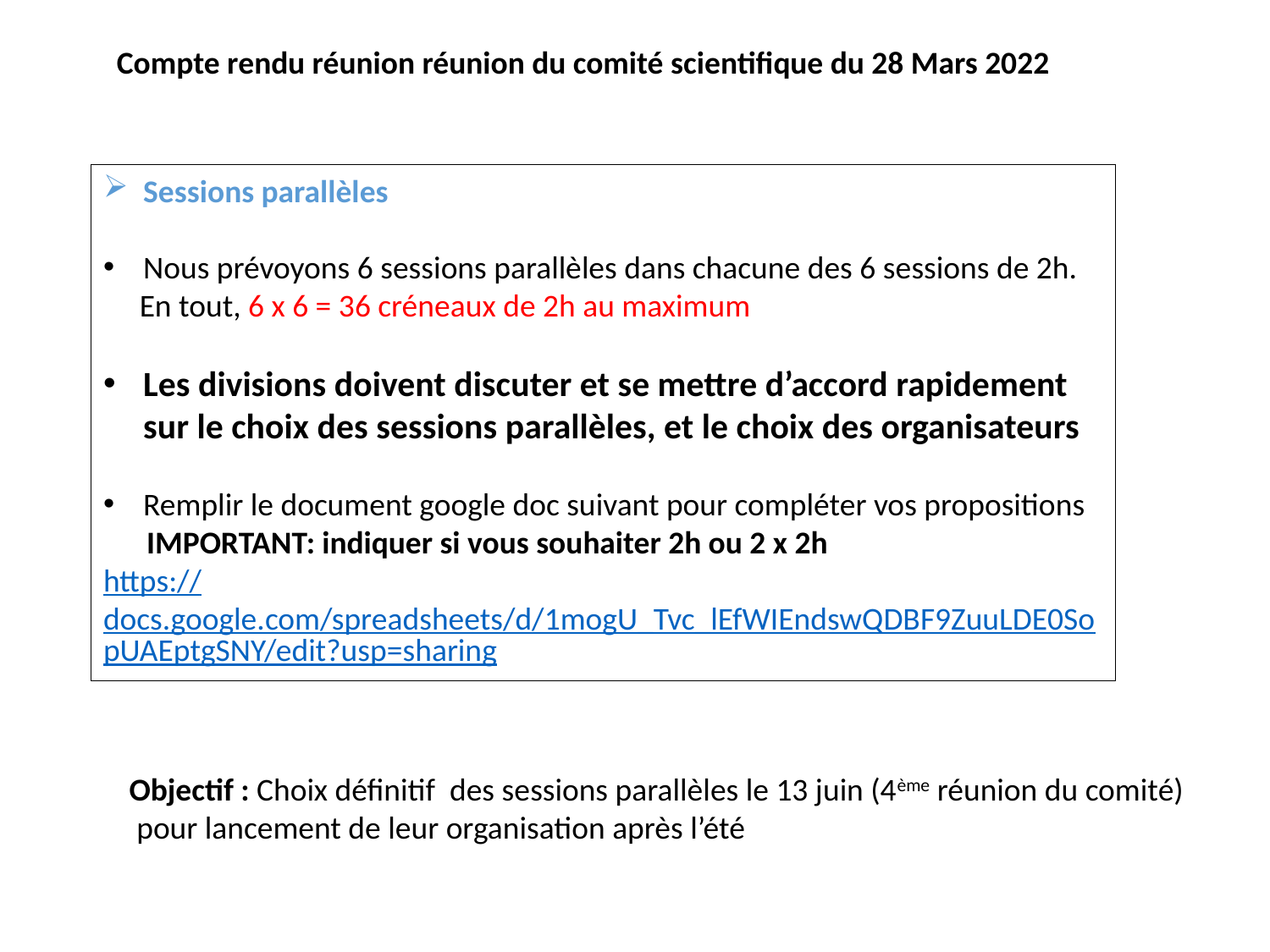

Compte rendu réunion réunion du comité scientifique du 28 Mars 2022
Sessions parallèles

Nous prévoyons 6 sessions parallèles dans chacune des 6 sessions de 2h.
     En tout, 6 x 6 = 36 créneaux de 2h au maximum

Les divisions doivent discuter et se mettre d’accord rapidement sur le choix des sessions parallèles, et le choix des organisateurs

Remplir le document google doc suivant pour compléter vos propositions
      IMPORTANT: indiquer si vous souhaiter 2h ou 2 x 2h
https://docs.google.com/spreadsheets/d/1mogU_Tvc_lEfWIEndswQDBF9ZuuLDE0SopUAEptgSNY/edit?usp=sharing

Objectif : Choix définitif  des sessions parallèles le 13 juin (4ème réunion du comité)
 pour lancement de leur organisation après l’été